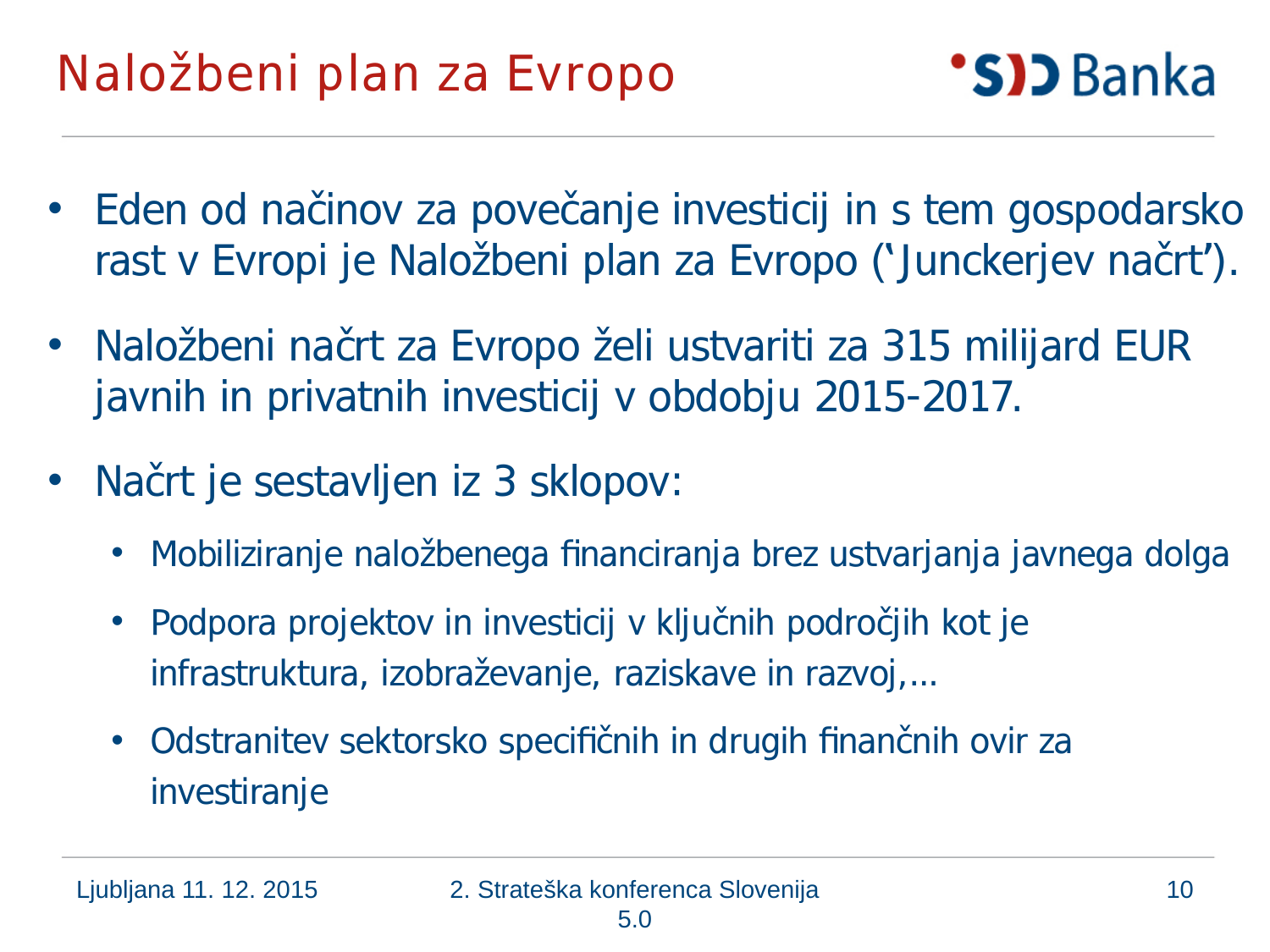

# Naložbeni plan za Evropo
Eden od načinov za povečanje investicij in s tem gospodarsko rast v Evropi je Naložbeni plan za Evropo (‘Junckerjev načrt’).

Naložbeni načrt za Evropo želi ustvariti za 315 milijard EUR javnih in privatnih investicij v obdobju 2015-2017.

Načrt je sestavljen iz 3 sklopov:
Mobiliziranje naložbenega financiranja brez ustvarjanja javnega dolga
Podpora projektov in investicij v ključnih področjih kot je infrastruktura, izobraževanje, raziskave in razvoj,…
Odstranitev sektorsko specifičnih in drugih finančnih ovir za investiranje

Ljubljana 11. 12. 2015
2. Strateška konferenca Slovenija 5.0
10